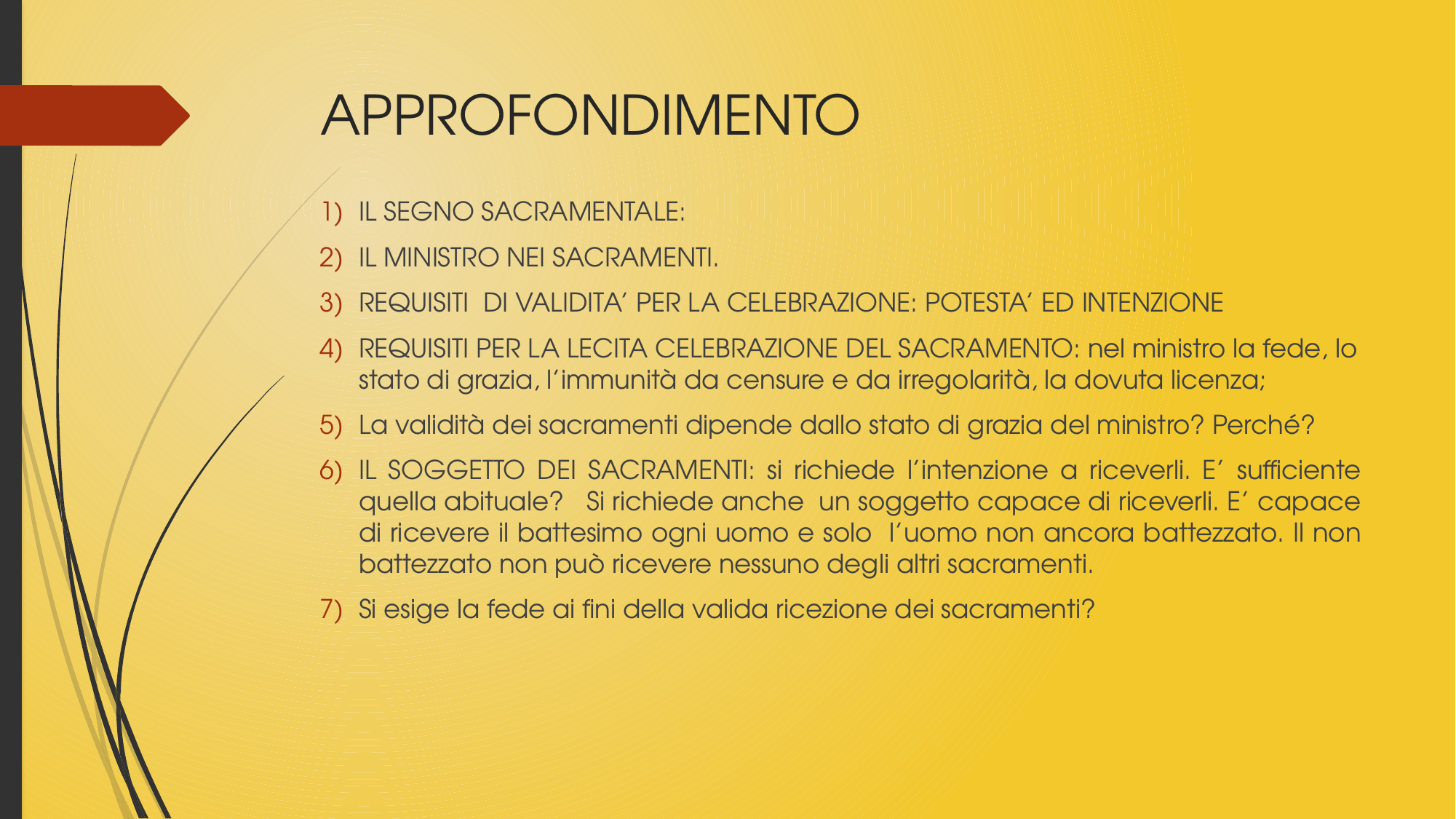

# APPROFONDIMENTO
IL SEGNO SACRAMENTALE:
IL MINISTRO NEI SACRAMENTI.
REQUISITI  DI VALIDITA’ PER LA CELEBRAZIONE: POTESTA’ ED INTENZIONE
REQUISITI PER LA LECITA CELEBRAZIONE DEL SACRAMENTO: nel ministro la fede, lo stato di grazia, l’immunità da censure e da irregolarità, la dovuta licenza;
La validità dei sacramenti dipende dallo stato di grazia del ministro? Perché?
IL SOGGETTO DEI SACRAMENTI: si richiede l’intenzione a riceverli. E’ sufficiente quella abituale?   Si richiede anche  un soggetto capace di riceverli. E’ capace di ricevere il battesimo ogni uomo e solo  l’uomo non ancora battezzato. Il non battezzato non può ricevere nessuno degli altri sacramenti.
Si esige la fede ai fini della valida ricezione dei sacramenti?